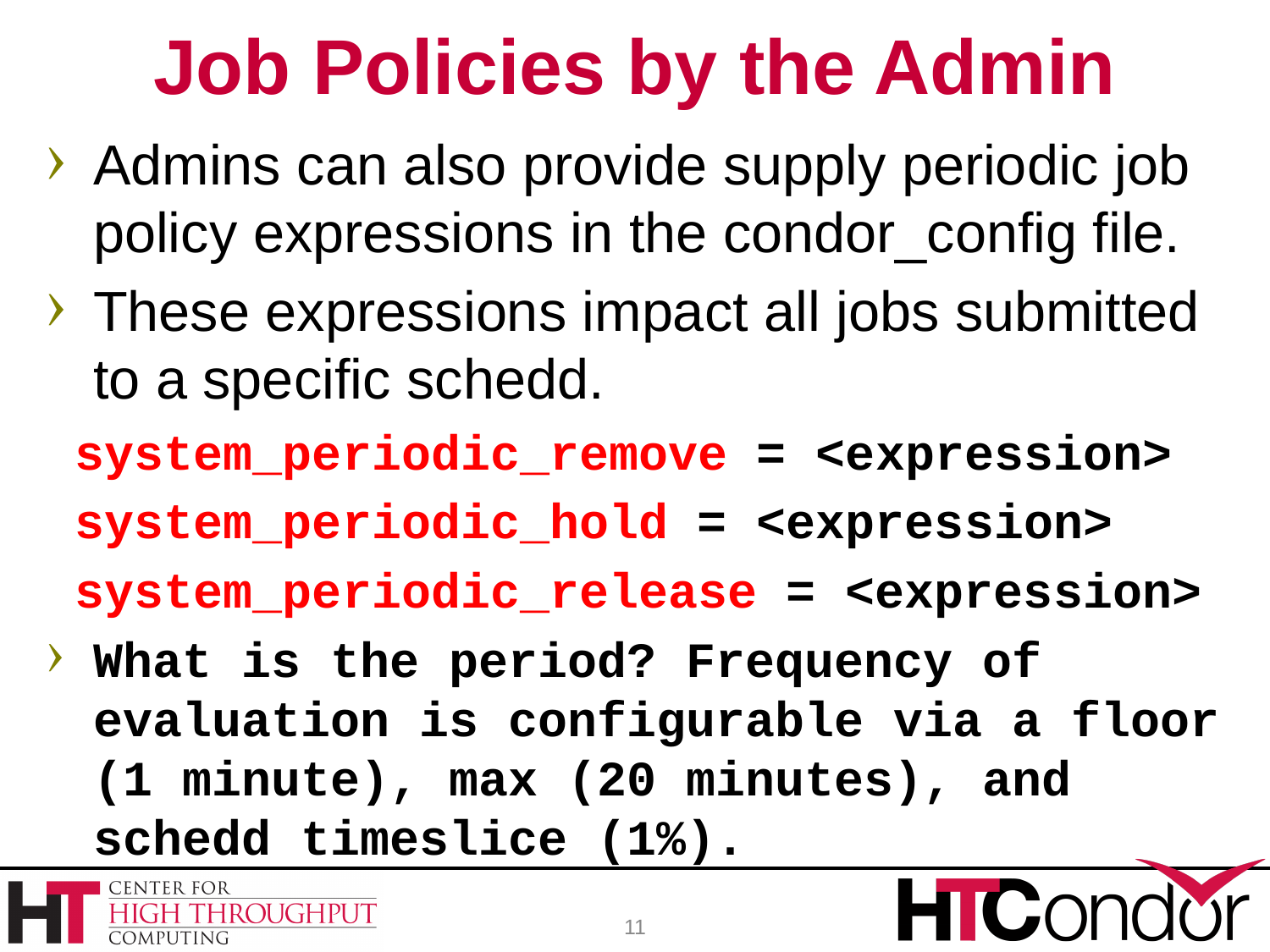

# Job Policies by the Admin
Admins can also provide supply periodic job policy expressions in the condor_config file.
These expressions impact all jobs submitted to a specific schedd.
 system_periodic_remove = <expression>
 system_periodic_hold = <expression>
 system_periodic_release = <expression>
What is the period? Frequency of evaluation is configurable via a floor (1 minute), max (20 minutes), and schedd timeslice (1%).

11